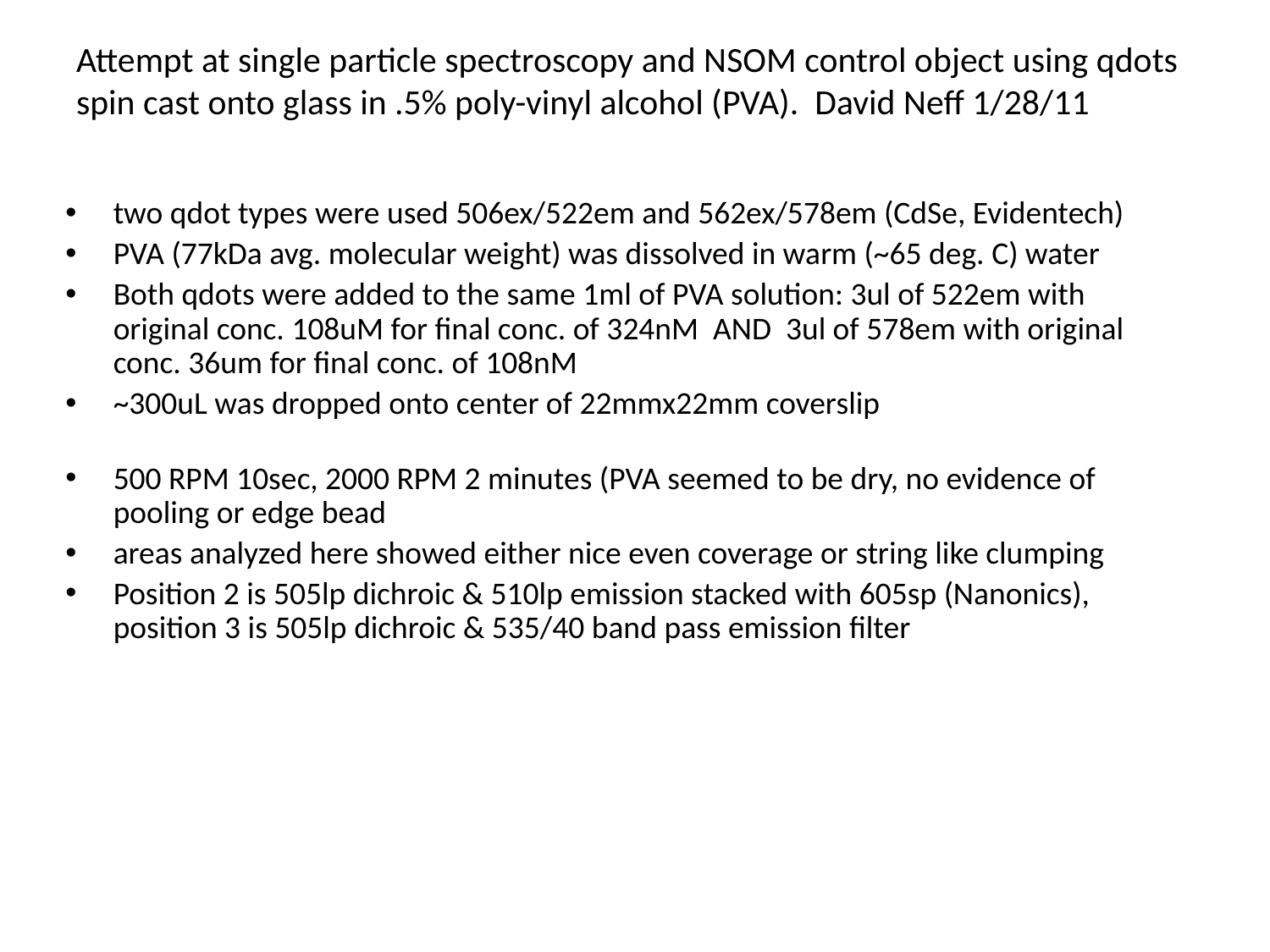

# Attempt at single particle spectroscopy and NSOM control object using qdots spin cast onto glass in .5% poly-vinyl alcohol (PVA).  David Neff 1/28/11
two qdot types were used 506ex/522em and 562ex/578em (CdSe, Evidentech)
PVA (77kDa avg. molecular weight) was dissolved in warm (~65 deg. C) water
Both qdots were added to the same 1ml of PVA solution: 3ul of 522em with original conc. 108uM for final conc. of 324nM  AND  3ul of 578em with original conc. 36um for final conc. of 108nM
~300uL was dropped onto center of 22mmx22mm coverslip
500 RPM 10sec, 2000 RPM 2 minutes (PVA seemed to be dry, no evidence of pooling or edge bead
areas analyzed here showed either nice even coverage or string like clumping
Position 2 is 505lp dichroic & 510lp emission stacked with 605sp (Nanonics), position 3 is 505lp dichroic & 535/40 band pass emission filter